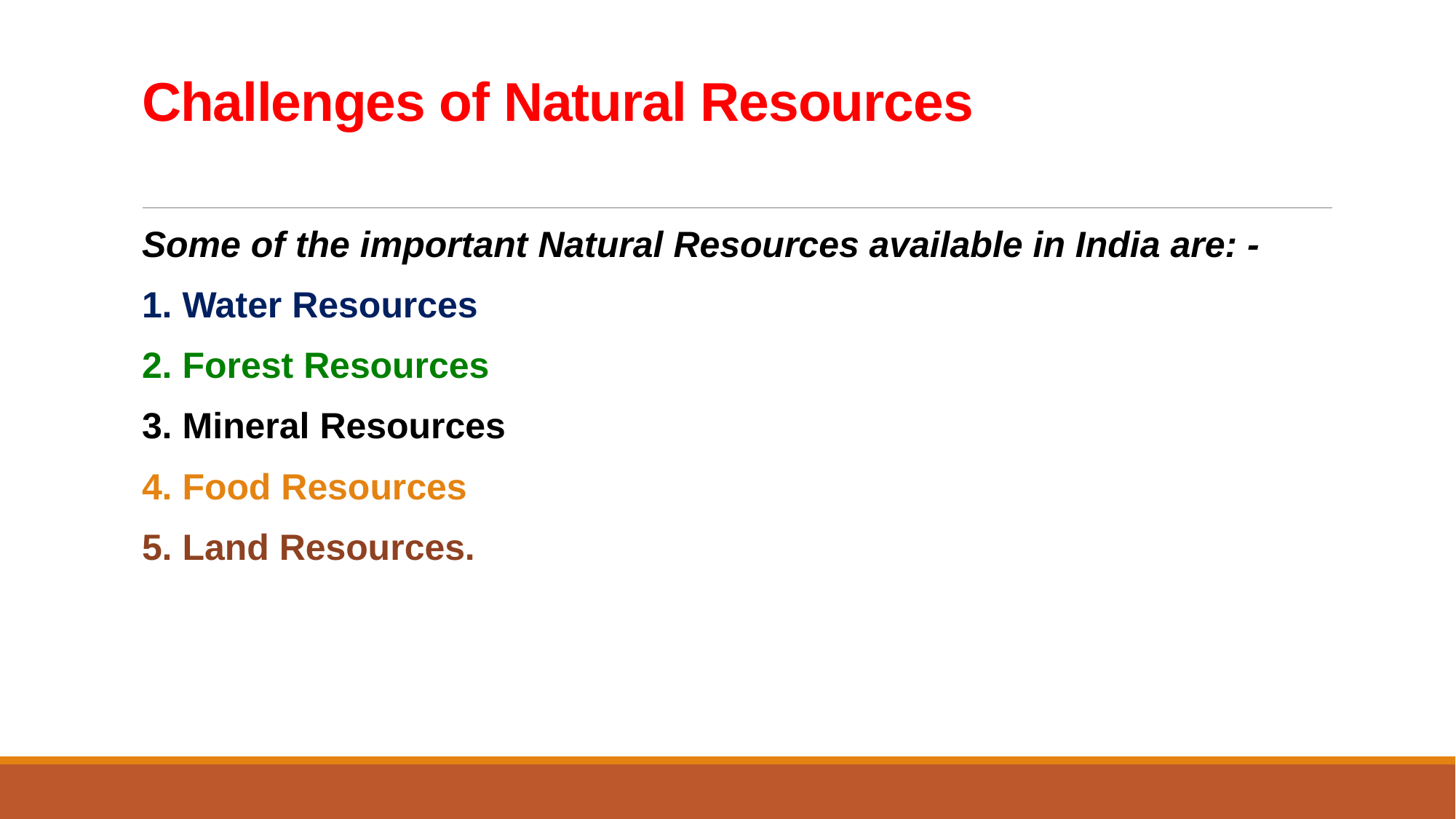

# Challenges of Natural Resources
Some of the important Natural Resources available in India are: -
1. Water Resources
2. Forest Resources
3. Mineral Resources
4. Food Resources
5. Land Resources.